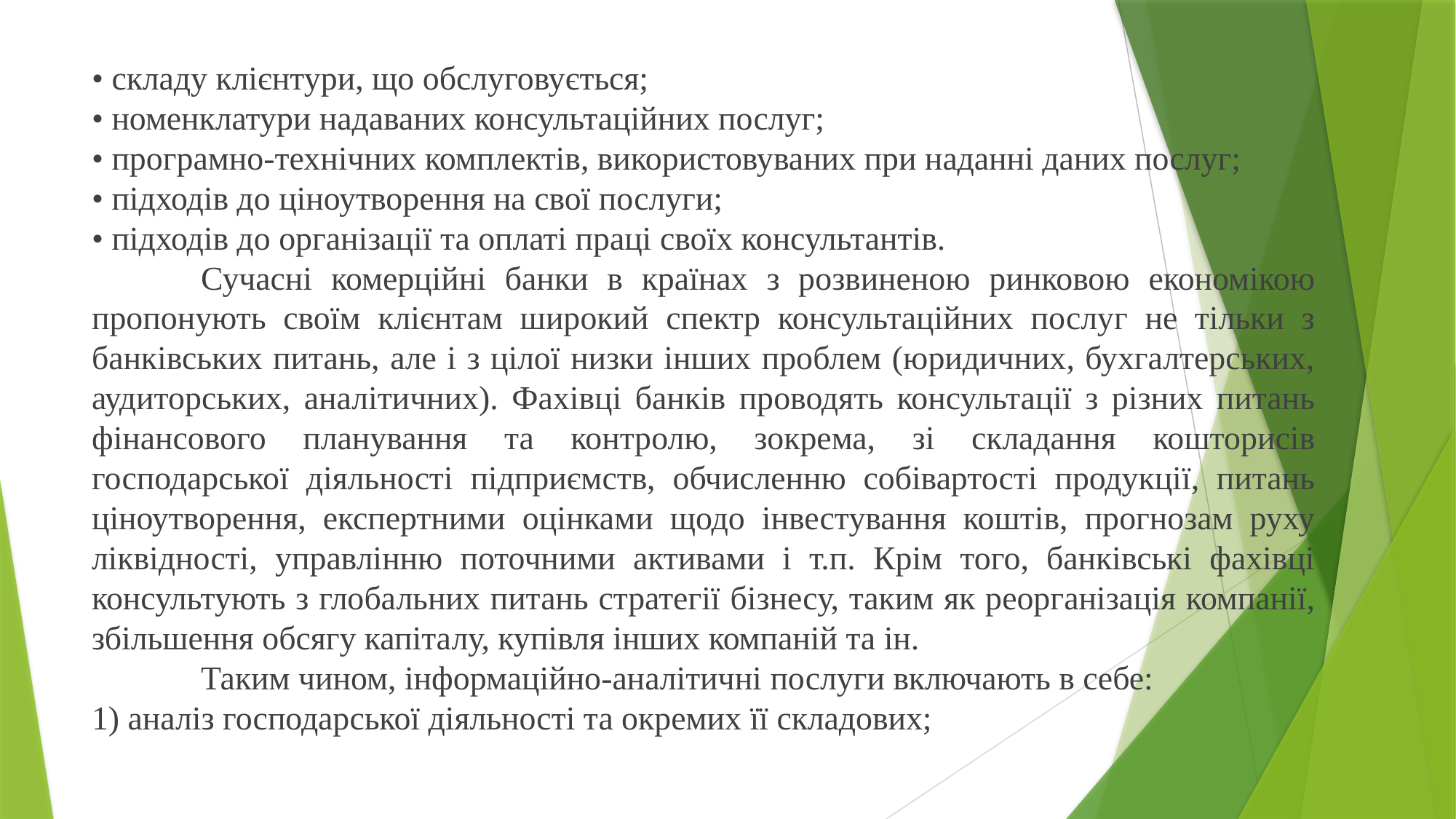

• складу клієнтури, що обслуговується;
• номенклатури надаваних консультаційних послуг;
• програмно-технічних комплектів, використовуваних при наданні даних послуг;
• підходів до ціноутворення на свої послуги;
• підходів до організації та оплаті праці своїх консультантів.
	Сучасні комерційні банки в країнах з розвиненою ринковою економікою пропонують своїм клієнтам широкий спектр консультаційних послуг не тільки з банківських питань, але і з цілої низки інших проблем (юридичних, бухгалтерських, аудиторських, аналітичних). Фахівці банків проводять консультації з різних питань фінансового планування та контролю, зокрема, зі складання кошторисів господарської діяльності підприємств, обчисленню собівартості продукції, питань ціноутворення, експертними оцінками щодо інвестування коштів, прогнозам руху ліквідності, управлінню поточними активами і т.п. Крім того, банківські фахівці консультують з глобальних питань стратегії бізнесу, таким як реорганізація компанії, збільшення обсягу капіталу, купівля інших компаній та ін.
	Таким чином, інформаційно-аналітичні послуги включають в себе:
1) аналіз господарської діяльності та окремих її складових;